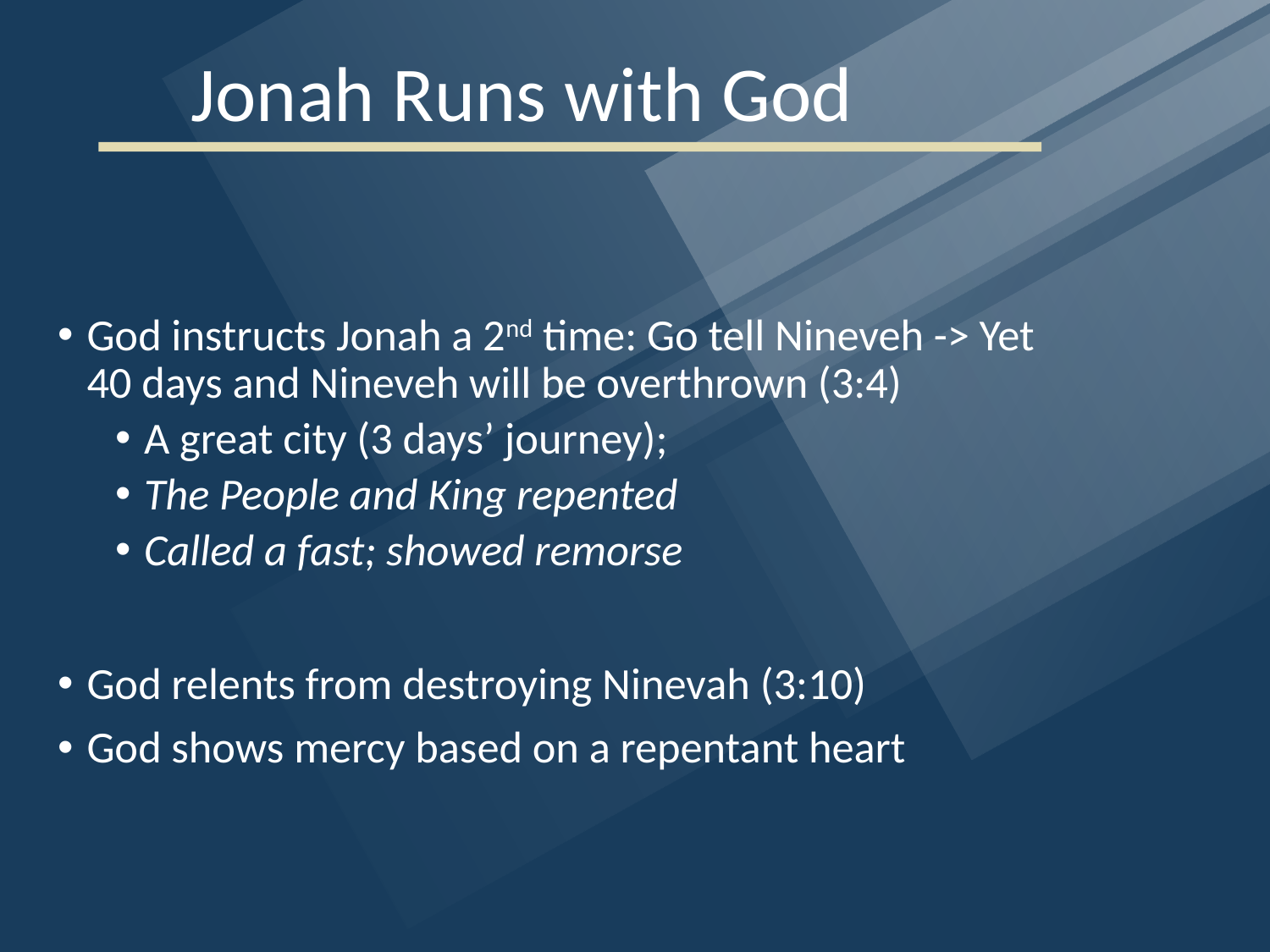

# Jonah Runs with God

God instructs Jonah a 2nd time: Go tell Nineveh -> Yet 40 days and Nineveh will be overthrown (3:4)
A great city (3 days’ journey);
The People and King repented
Called a fast; showed remorse

God relents from destroying Ninevah (3:10)
God shows mercy based on a repentant heart